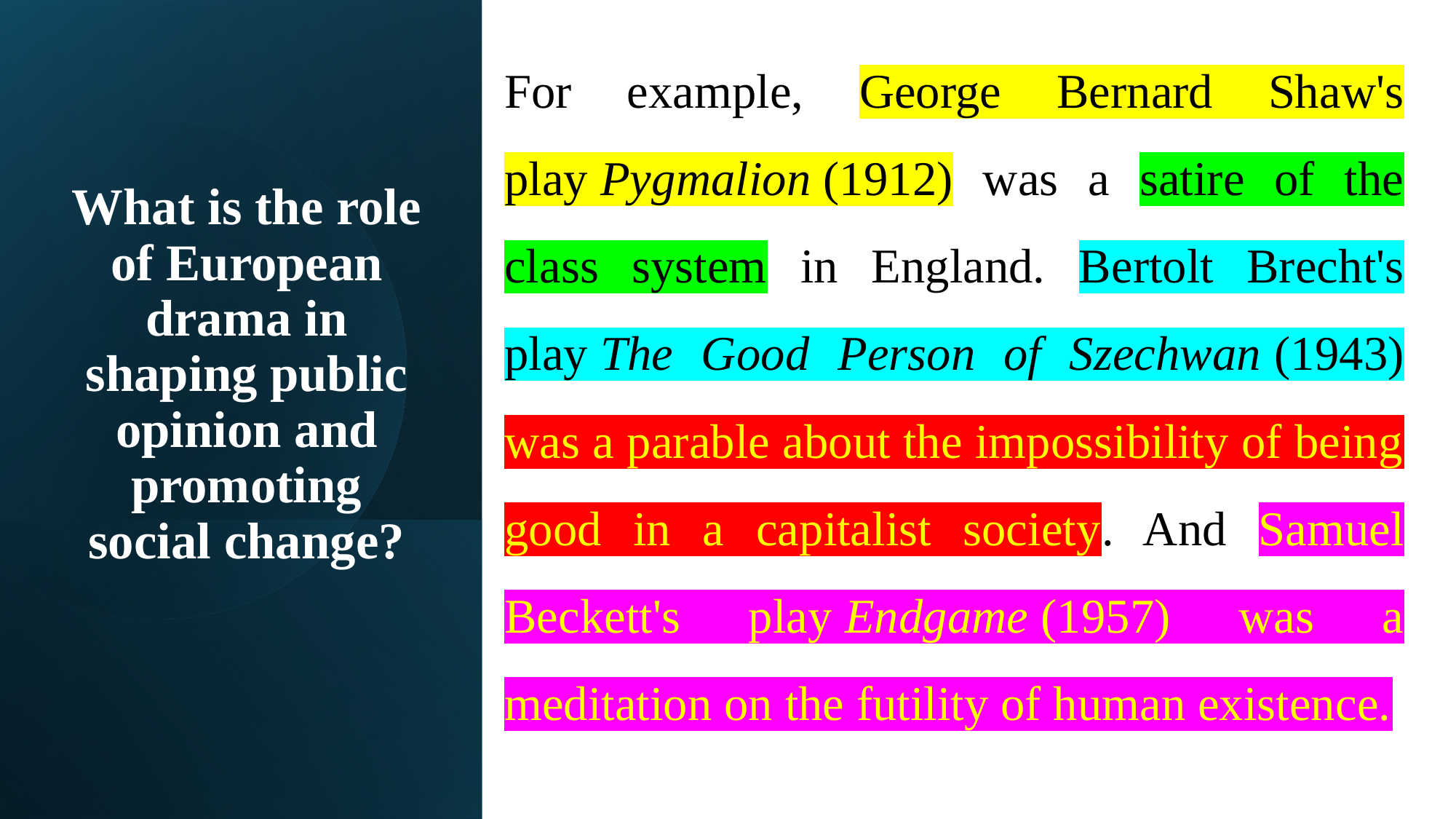

For example, George Bernard Shaw's play Pygmalion (1912) was a satire of the class system in England. Bertolt Brecht's play The Good Person of Szechwan (1943) was a parable about the impossibility of being good in a capitalist society. And Samuel Beckett's play Endgame (1957) was a meditation on the futility of human existence.

# What is the role of European drama in shaping public opinion and promoting social change?